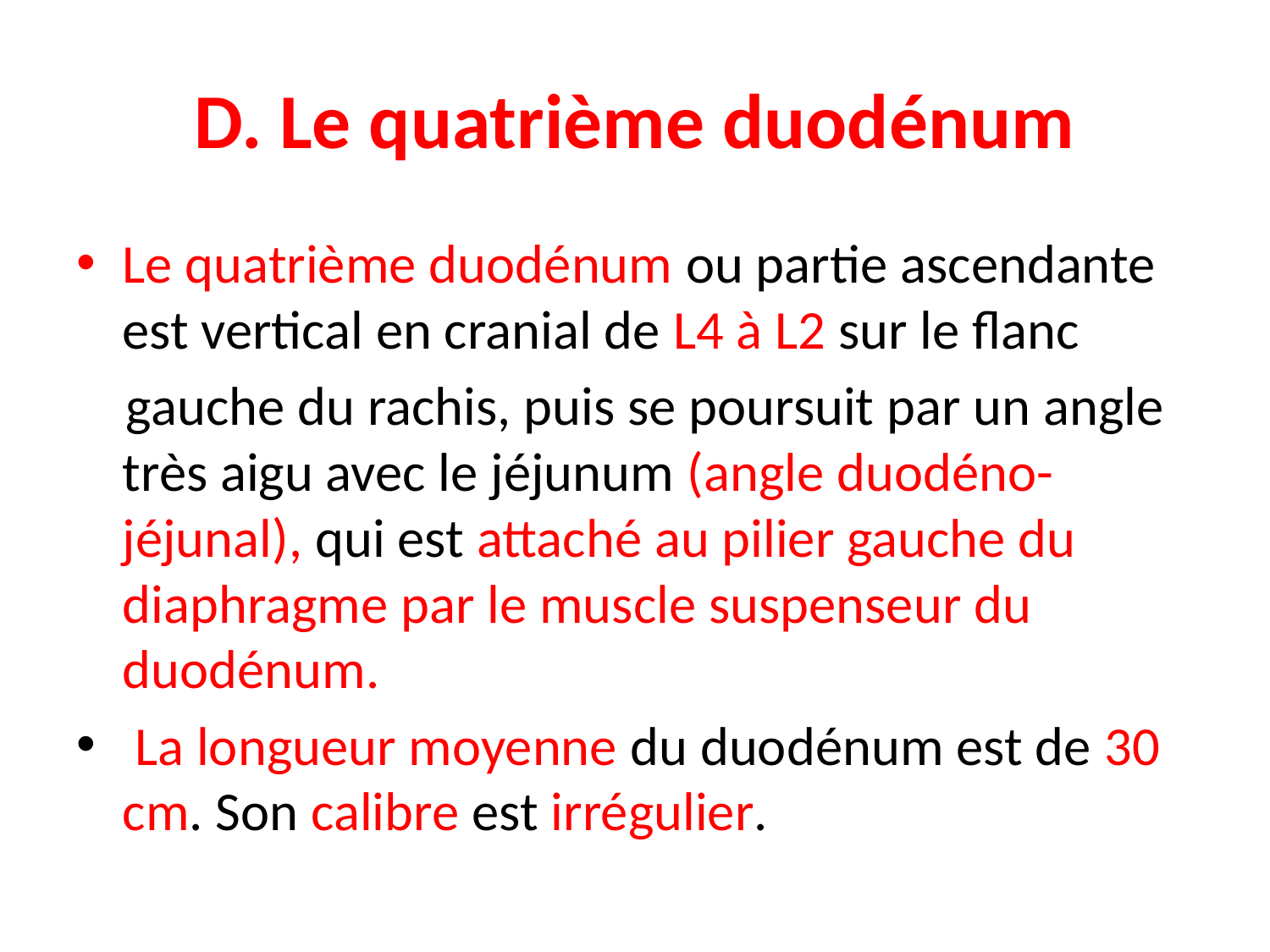

# D. Le quatrième duodénum
Le quatrième duodénum ou partie ascendante est vertical en cranial de L4 à L2 sur le flanc
    gauche du rachis, puis se poursuit par un angle très aigu avec le jéjunum (angle duodéno-jéjunal), qui est attaché au pilier gauche du diaphragme par le muscle suspenseur du duodénum.
 La longueur moyenne du duodénum est de 30 cm. Son calibre est irrégulier.